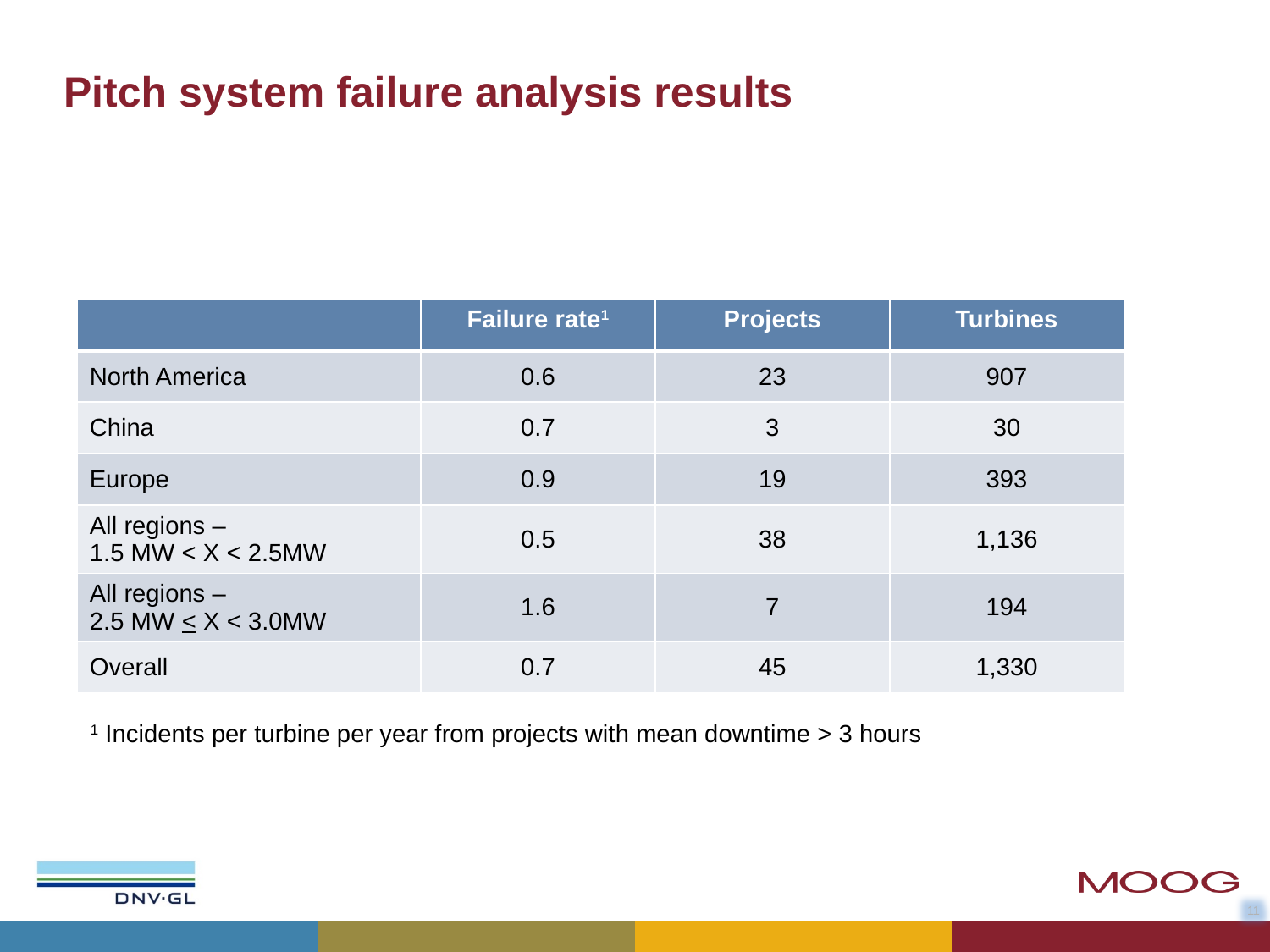

# Pitch system failure analysis results
|  | Failure rate1 | Projects | Turbines |
| --- | --- | --- | --- |
| North America | 0.6 | 23 | 907 |
| China | 0.7 | 3 | 30 |
| Europe | 0.9 | 19 | 393 |
| All regions – 1.5 MW < X < 2.5MW | 0.5 | 38 | 1,136 |
| All regions – 2.5 MW < X < 3.0MW | 1.6 | 7 | 194 |
| Overall | 0.7 | 45 | 1,330 |

1 Incidents per turbine per year from projects with mean downtime > 3 hours